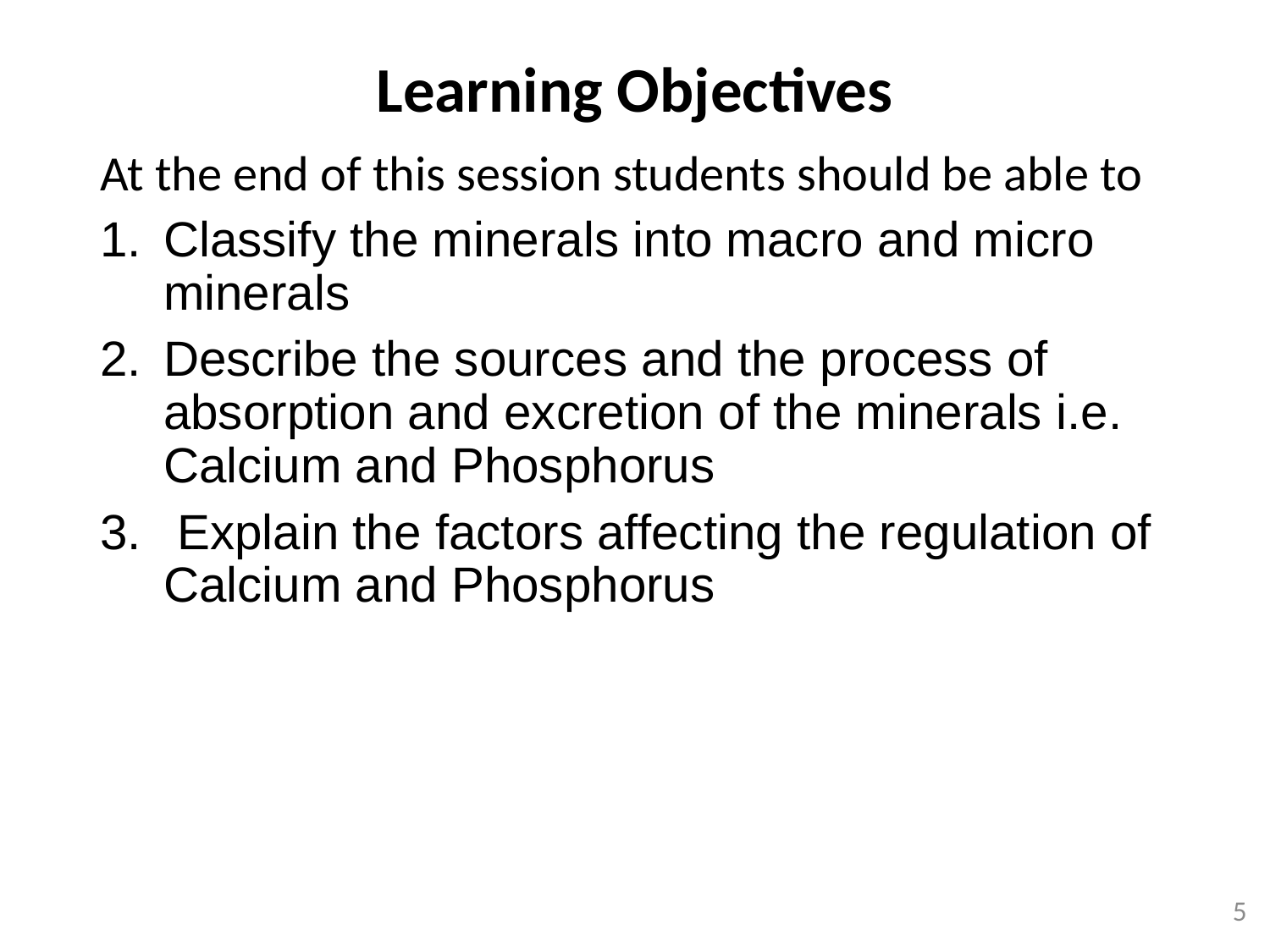

Learning Objectives
At the end of this session students should be able to
Classify the minerals into macro and micro minerals
Describe the sources and the process of absorption and excretion of the minerals i.e. Calcium and Phosphorus
 Explain the factors affecting the regulation of Calcium and Phosphorus

5